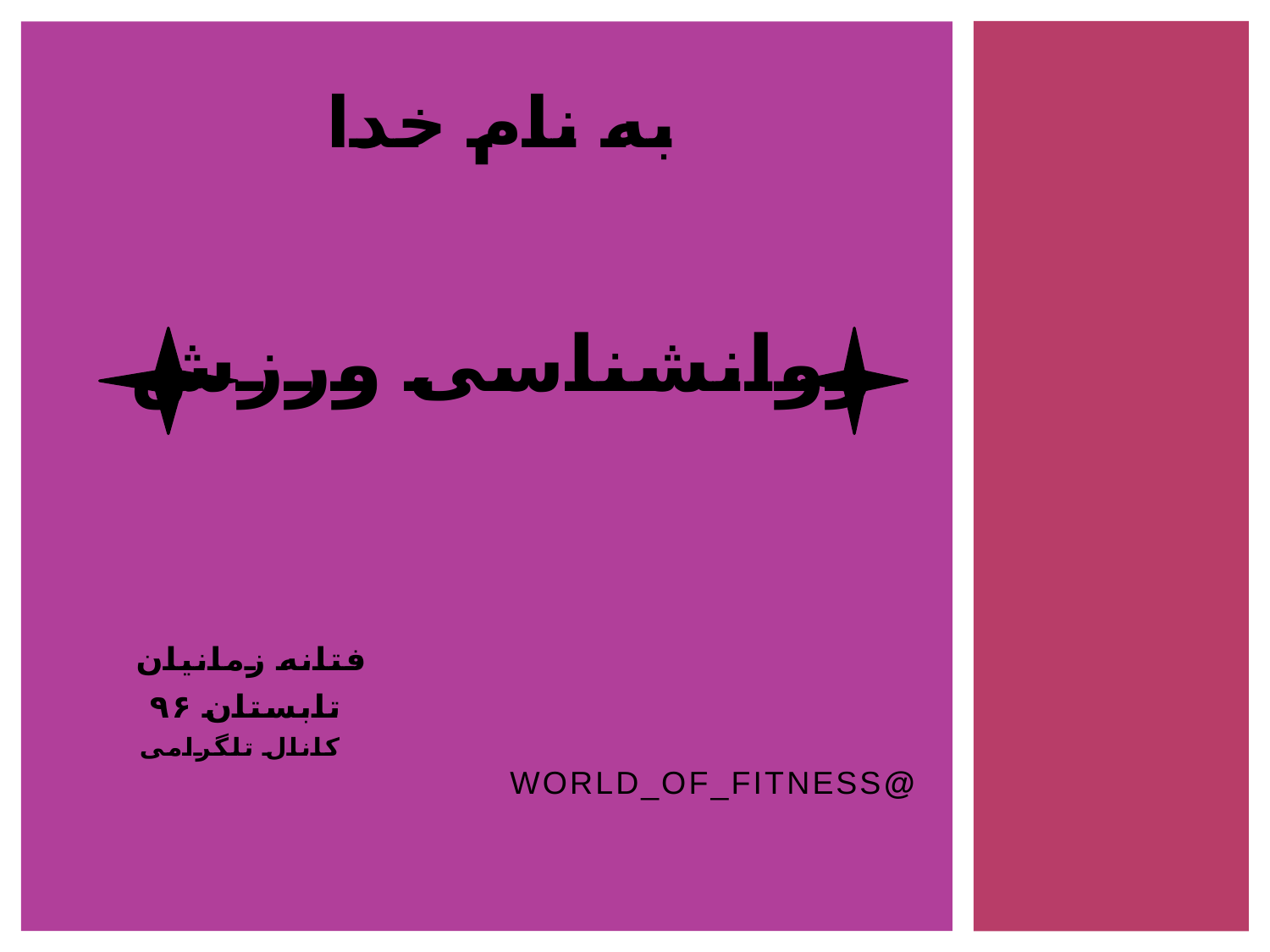

# به نام خدا روانشناسی ورزش فتانه زمانیان تابستان ۹۶ کانال تلگرامی @woRLD_OF_FITNESS